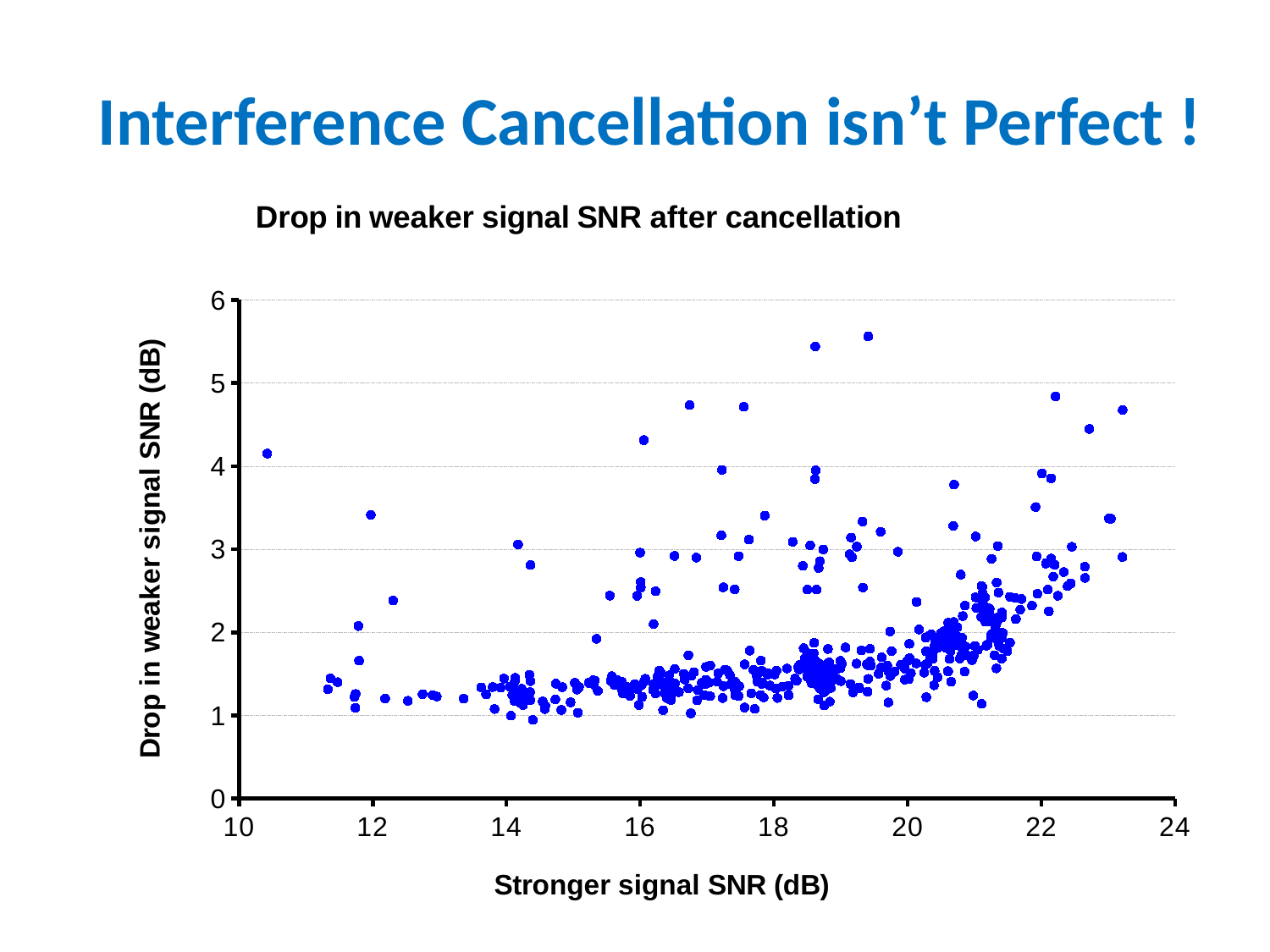

# Interference Cancellation isn’t Perfect !

### Chart: Drop in weaker signal SNR after cancellation

| Category |  |
|---|---|